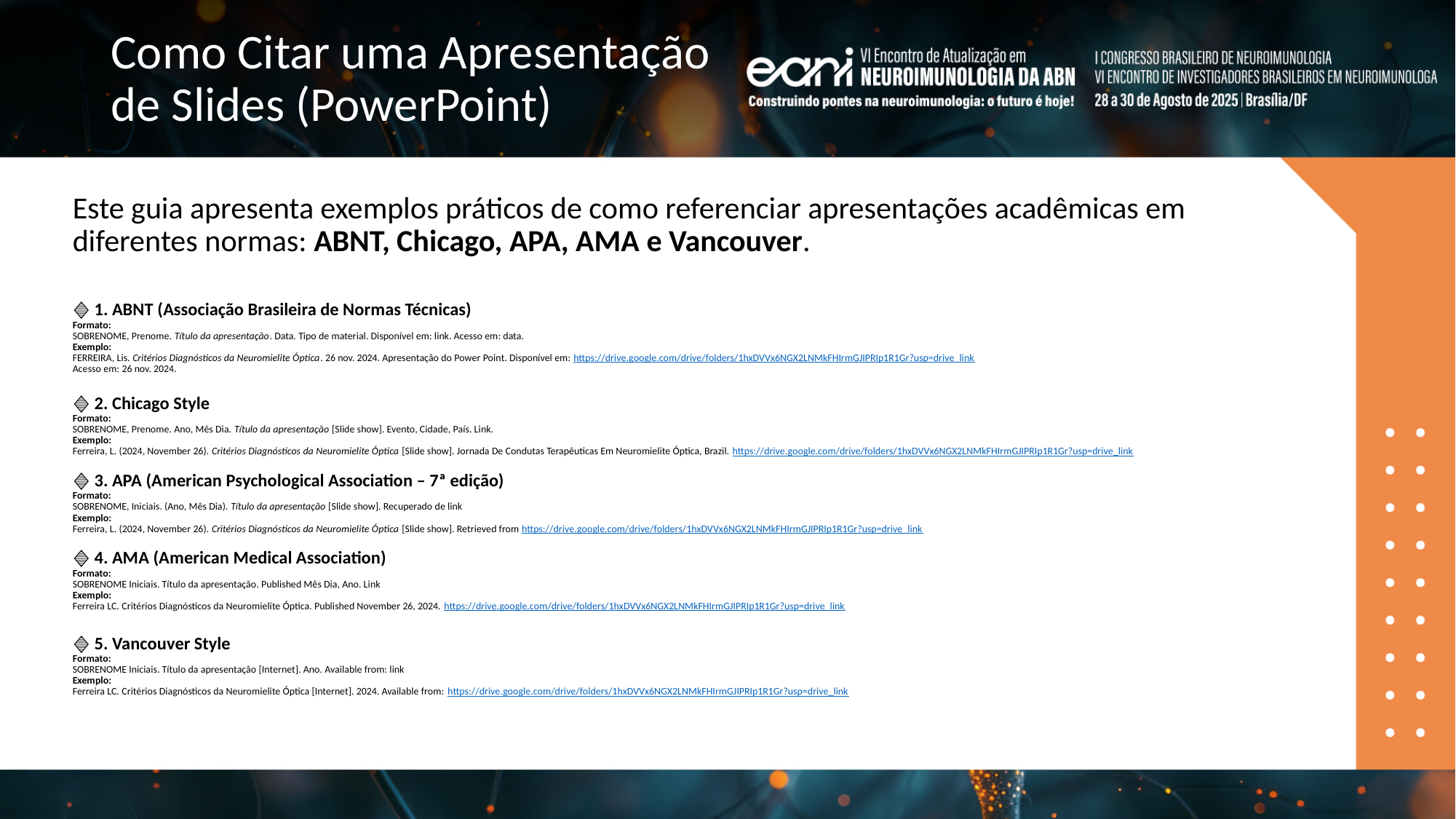

# Como Citar uma Apresentação de Slides (PowerPoint)
Este guia apresenta exemplos práticos de como referenciar apresentações acadêmicas em diferentes normas: ABNT, Chicago, APA, AMA e Vancouver.

🔷 1. ABNT (Associação Brasileira de Normas Técnicas)
Formato:
SOBRENOME, Prenome. Título da apresentação. Data. Tipo de material. Disponível em: link. Acesso em: data.
Exemplo:
FERREIRA, Lis. Critérios Diagnósticos da Neuromielite Óptica. 26 nov. 2024. Apresentação do Power Point. Disponível em: https://drive.google.com/drive/folders/1hxDVVx6NGX2LNMkFHIrmGJIPRIp1R1Gr?usp=drive_link
Acesso em: 26 nov. 2024.
🔷 2. Chicago Style
Formato:
SOBRENOME, Prenome. Ano, Mês Dia. Título da apresentação [Slide show]. Evento, Cidade, País. Link.
Exemplo:
Ferreira, L. (2024, November 26). Critérios Diagnósticos da Neuromielite Óptica [Slide show]. Jornada De Condutas Terapêuticas Em Neuromielite Óptica, Brazil. https://drive.google.com/drive/folders/1hxDVVx6NGX2LNMkFHIrmGJIPRIp1R1Gr?usp=drive_link
🔷 3. APA (American Psychological Association – 7ª edição)
Formato:
SOBRENOME, Iniciais. (Ano, Mês Dia). Título da apresentação [Slide show]. Recuperado de link
Exemplo:
Ferreira, L. (2024, November 26). Critérios Diagnósticos da Neuromielite Óptica [Slide show]. Retrieved from https://drive.google.com/drive/folders/1hxDVVx6NGX2LNMkFHIrmGJIPRIp1R1Gr?usp=drive_link
🔷 4. AMA (American Medical Association)
Formato:
SOBRENOME Iniciais. Título da apresentação. Published Mês Dia, Ano. Link
Exemplo:
Ferreira LC. Critérios Diagnósticos da Neuromielite Óptica. Published November 26, 2024. https://drive.google.com/drive/folders/1hxDVVx6NGX2LNMkFHIrmGJIPRIp1R1Gr?usp=drive_link
🔷 5. Vancouver Style
Formato:
SOBRENOME Iniciais. Título da apresentação [Internet]. Ano. Available from: link
Exemplo:
Ferreira LC. Critérios Diagnósticos da Neuromielite Óptica [Internet]. 2024. Available from: https://drive.google.com/drive/folders/1hxDVVx6NGX2LNMkFHIrmGJIPRIp1R1Gr?usp=drive_link